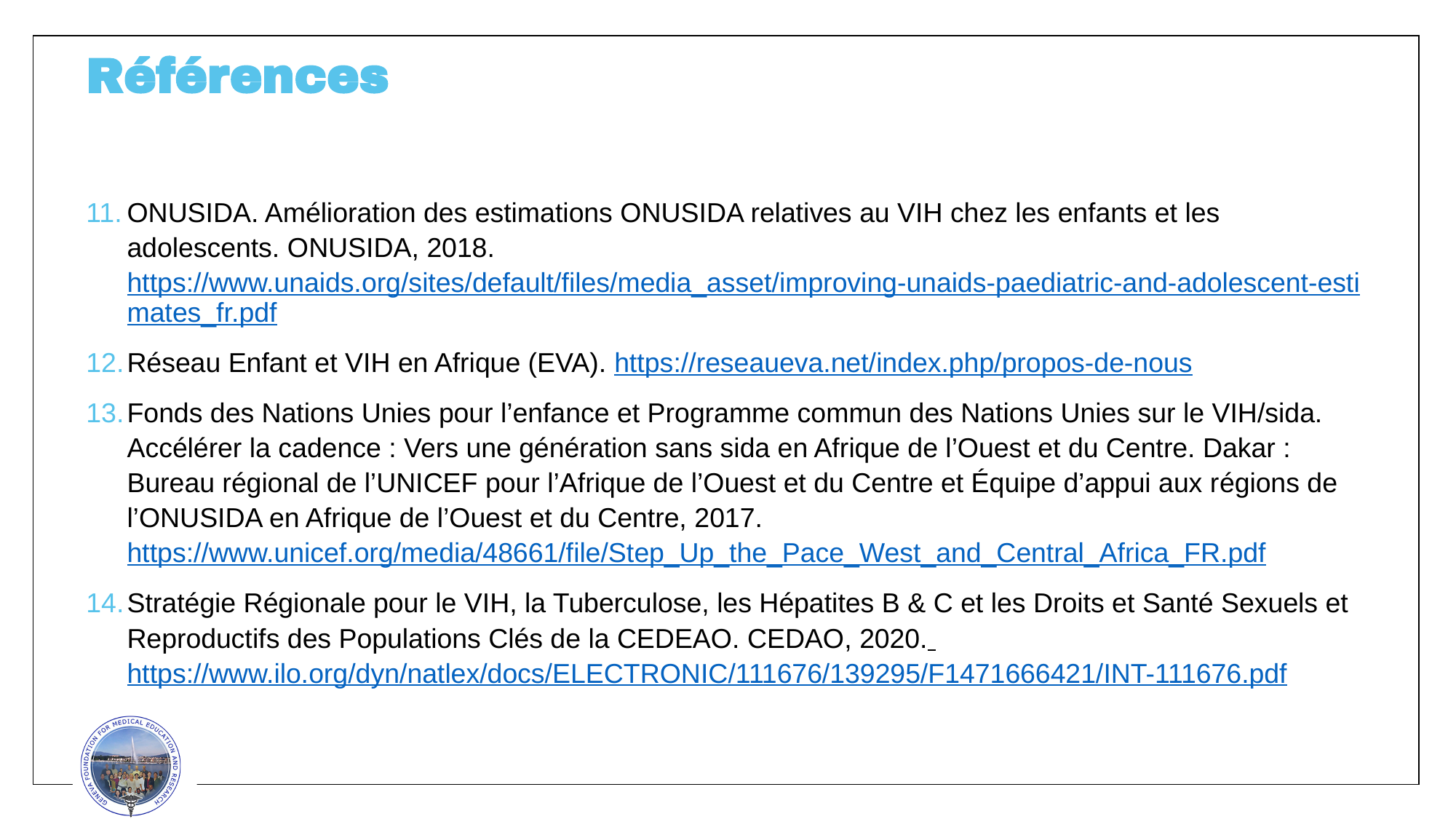

# Références
ONUSIDA. Amélioration des estimations ONUSIDA relatives au VIH chez les enfants et les adolescents. ONUSIDA, 2018. https://www.unaids.org/sites/default/files/media_asset/improving-unaids-paediatric-and-adolescent-estimates_fr.pdf
Réseau Enfant et VIH en Afrique (EVA). https://reseaueva.net/index.php/propos-de-nous
Fonds des Nations Unies pour l’enfance et Programme commun des Nations Unies sur le VIH/sida. Accélérer la cadence : Vers une génération sans sida en Afrique de l’Ouest et du Centre. Dakar : Bureau régional de l’UNICEF pour l’Afrique de l’Ouest et du Centre et Équipe d’appui aux régions de l’ONUSIDA en Afrique de l’Ouest et du Centre, 2017. https://www.unicef.org/media/48661/file/Step_Up_the_Pace_West_and_Central_Africa_FR.pdf
Stratégie Régionale pour le VIH, la Tuberculose, les Hépatites B & C et les Droits et Santé Sexuels et Reproductifs des Populations Clés de la CEDEAO. CEDAO, 2020. https://www.ilo.org/dyn/natlex/docs/ELECTRONIC/111676/139295/F1471666421/INT-111676.pdf